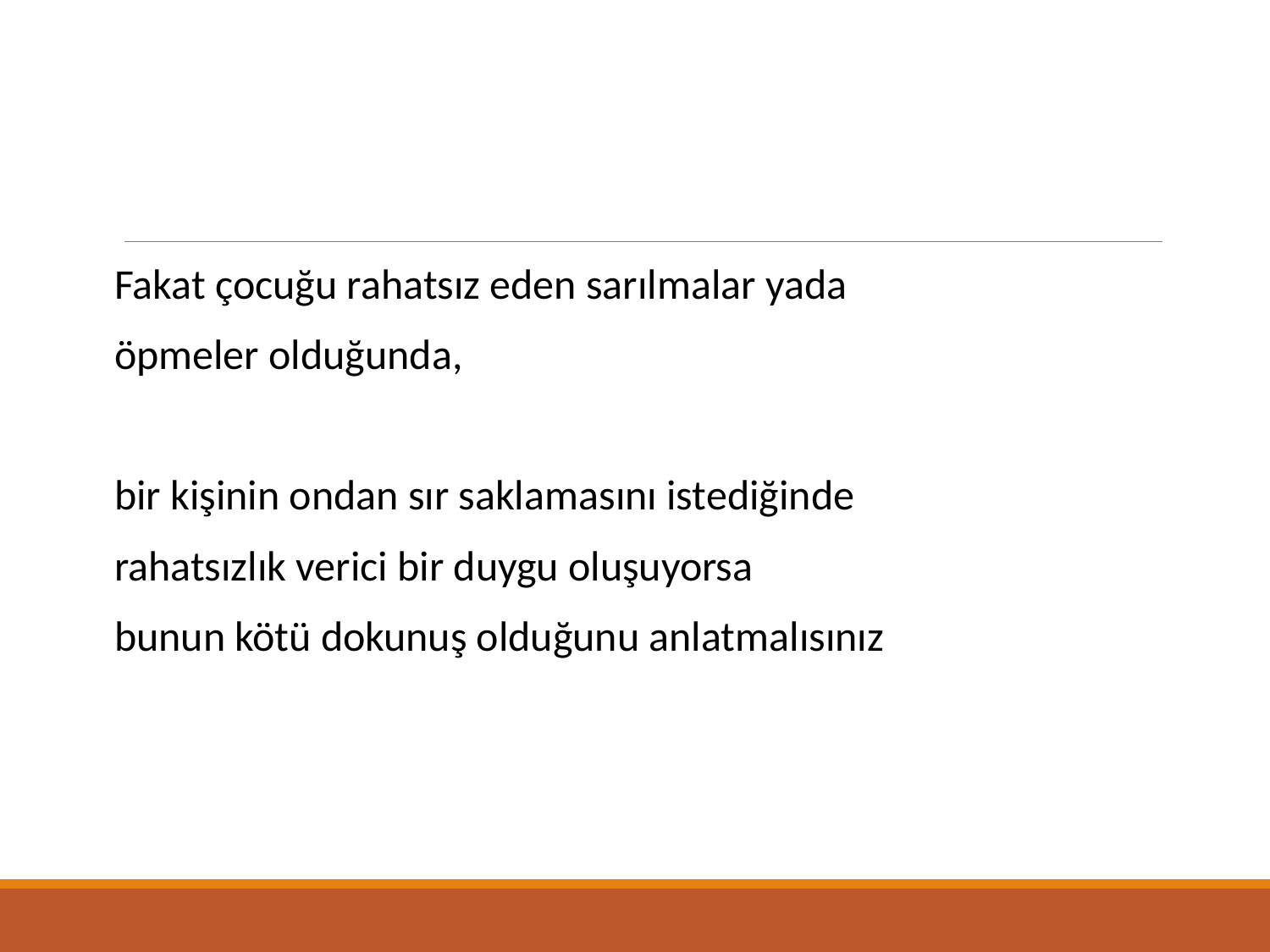

Fakat çocuğu rahatsız eden sarılmalar yada
öpmeler olduğunda,

bir kişinin ondan sır saklamasını istediğinde
rahatsızlık verici bir duygu oluşuyorsa
bunun kötü dokunuş olduğunu anlatmalısınız